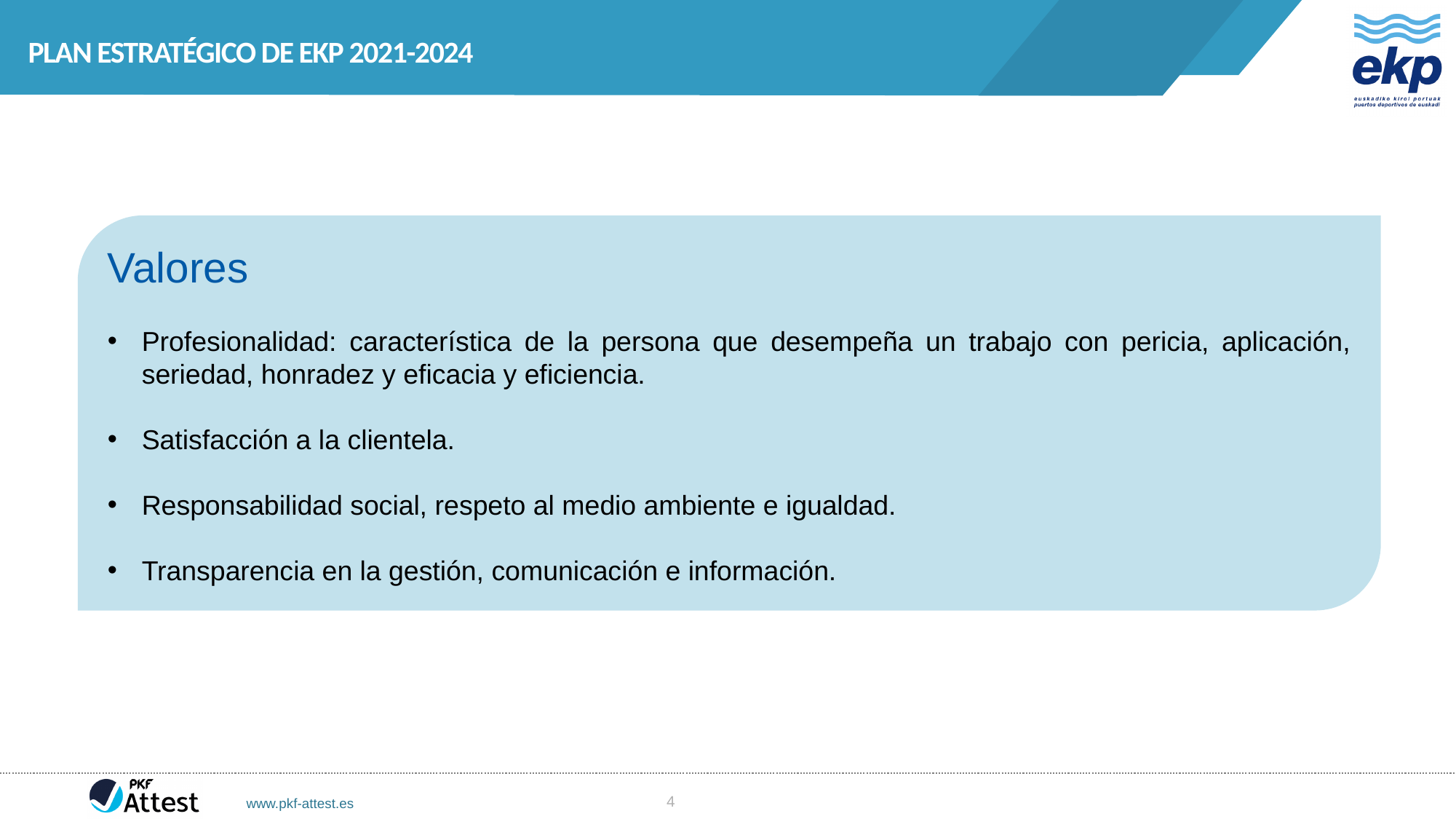

PLAN ESTRATÉGICO DE EKP 2021-2024
Valores

Profesionalidad: característica de la persona que desempeña un trabajo con pericia, aplicación, seriedad, honradez y eficacia y eficiencia.

Satisfacción a la clientela.

Responsabilidad social, respeto al medio ambiente e igualdad.

Transparencia en la gestión, comunicación e información.
4